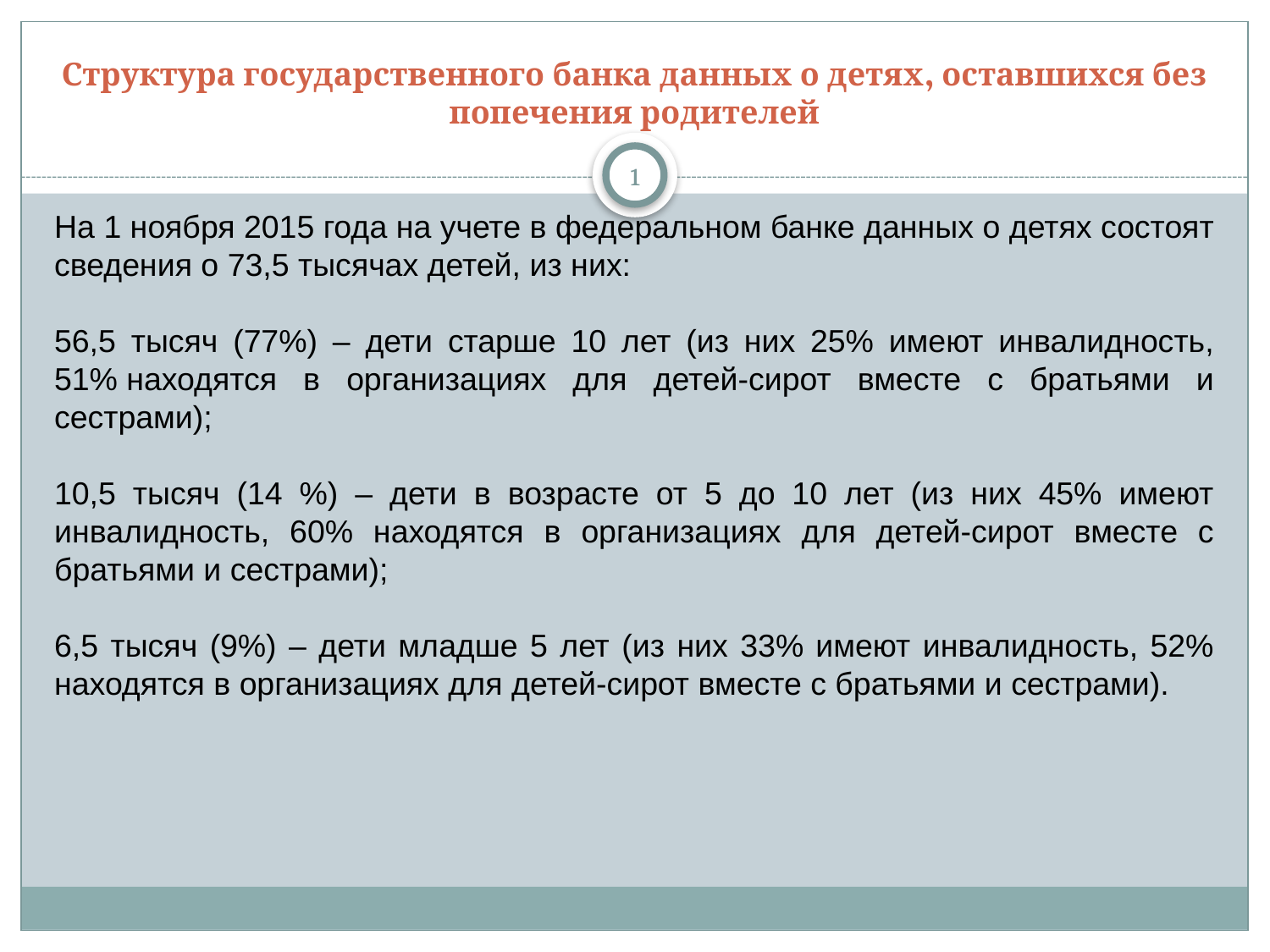

# Структура государственного банка данных о детях, оставшихся без попечения родителей
1
На 1 ноября 2015 года на учете в федеральном банке данных о детях состоят сведения о 73,5 тысячах детей, из них:

56,5 тысяч (77%) – дети старше 10 лет (из них 25% имеют инвалидность, 51% находятся в организациях для детей-сирот вместе с братьями и сестрами);

10,5 тысяч (14 %) – дети в возрасте от 5 до 10 лет (из них 45% имеют инвалидность, 60% находятся в организациях для детей-сирот вместе с братьями и сестрами);

6,5 тысяч (9%) – дети младше 5 лет (из них 33% имеют инвалидность, 52% находятся в организациях для детей-сирот вместе с братьями и сестрами).